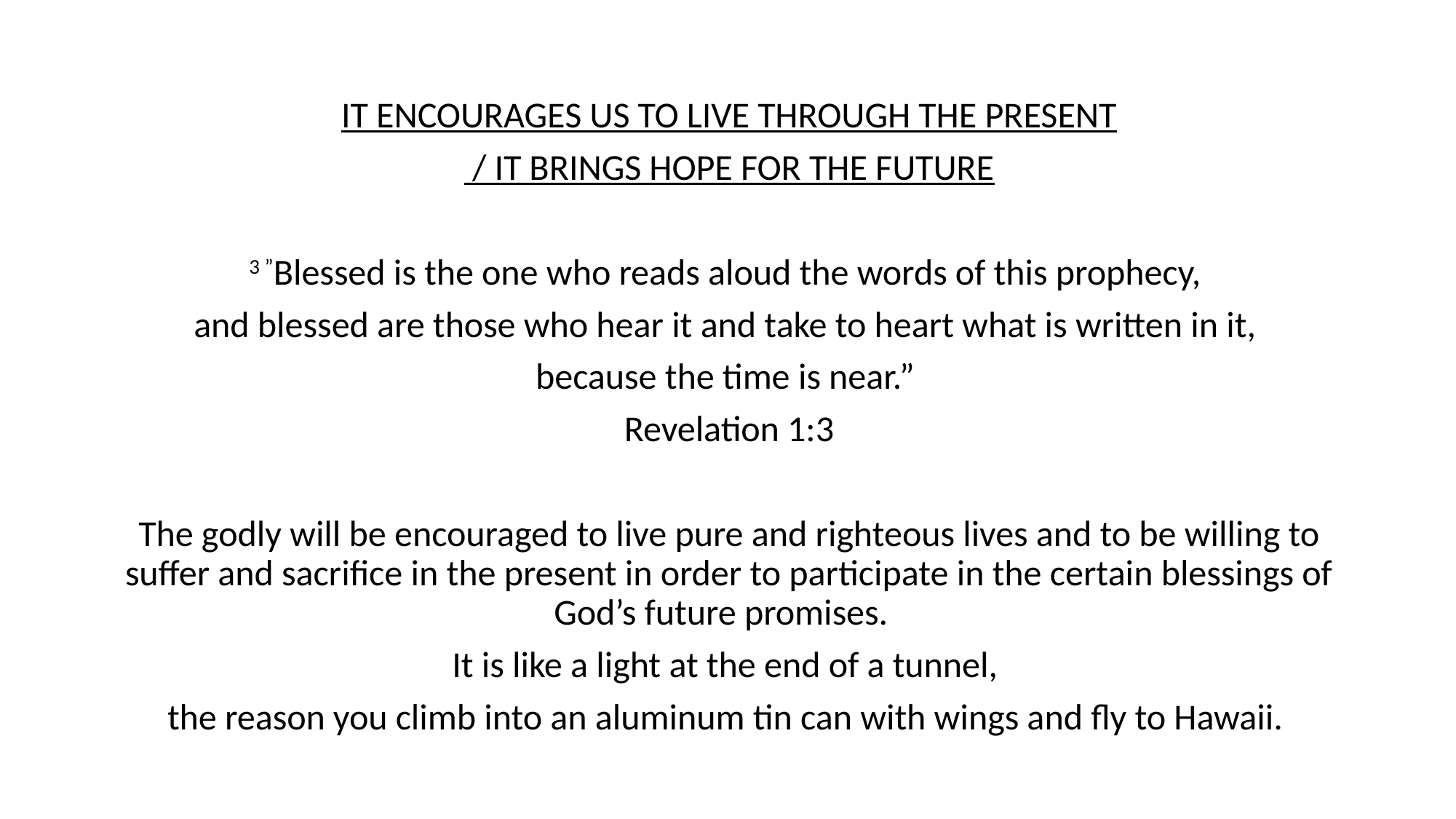

IT ENCOURAGES US TO LIVE THROUGH THE PRESENT
 / IT BRINGS HOPE FOR THE FUTURE

3 ”Blessed is the one who reads aloud the words of this prophecy,
and blessed are those who hear it and take to heart what is written in it,
because the time is near.”
Revelation 1:3

The godly will be encouraged to live pure and righteous lives and to be willing to suffer and sacrifice in the present in order to participate in the certain blessings of God’s future promises.
It is like a light at the end of a tunnel,
the reason you climb into an aluminum tin can with wings and fly to Hawaii.